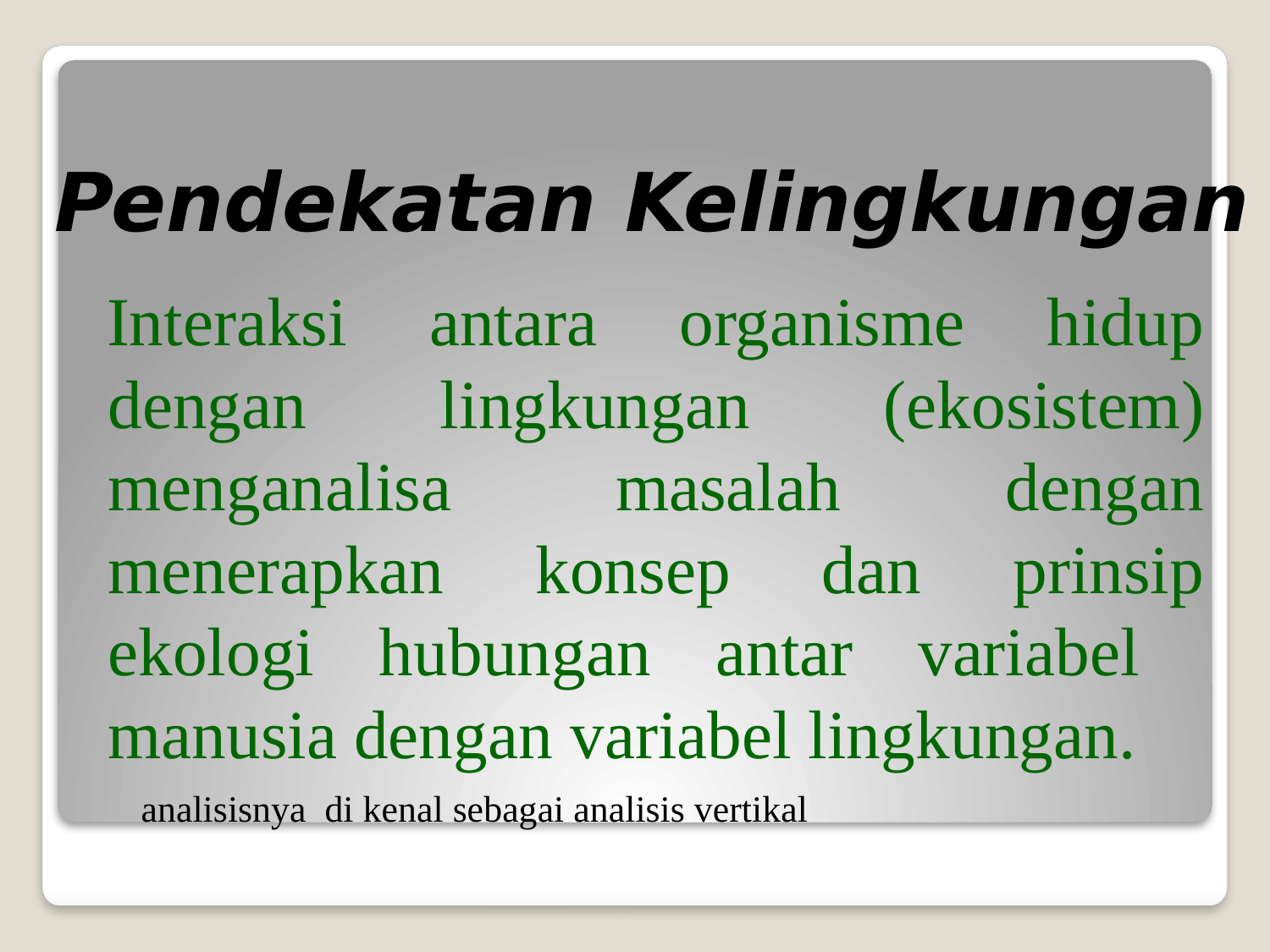

# Pendekatan Kelingkungan
Interaksi antara organisme hidup dengan lingkungan (ekosistem) menganalisa masalah dengan menerapkan konsep dan prinsip ekologi hubungan antar variabel  manusia dengan variabel lingkungan.
   analisisnya  di kenal sebagai analisis vertikal